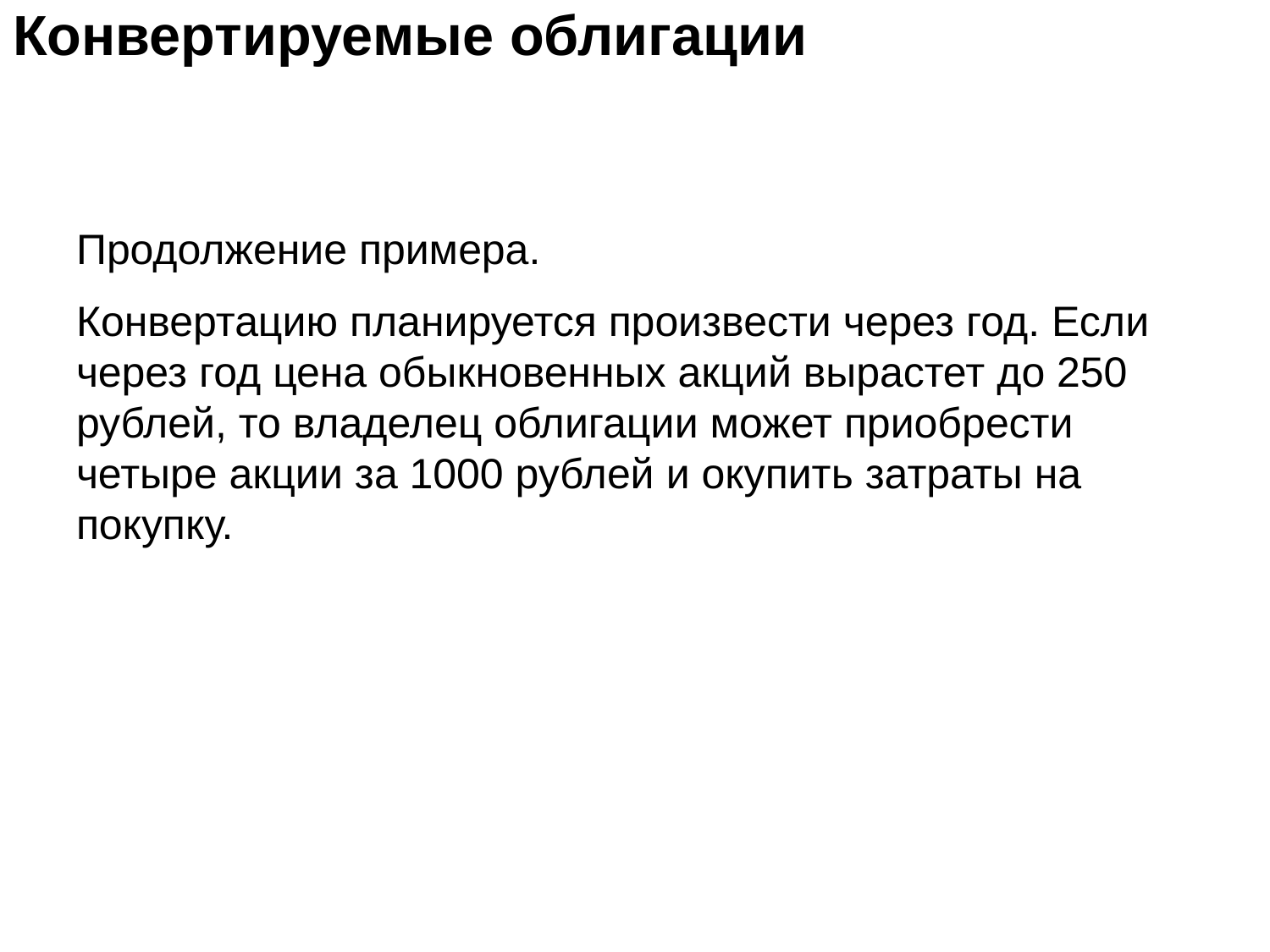

# Конвертируемые облигации
Продолжение примера.
Конвертацию планируется произвести через год. Если через год цена обыкновенных акций вырастет до 250 рублей, то владелец облигации может приобрести четыре акции за 1000 рублей и окупить затраты на покупку.